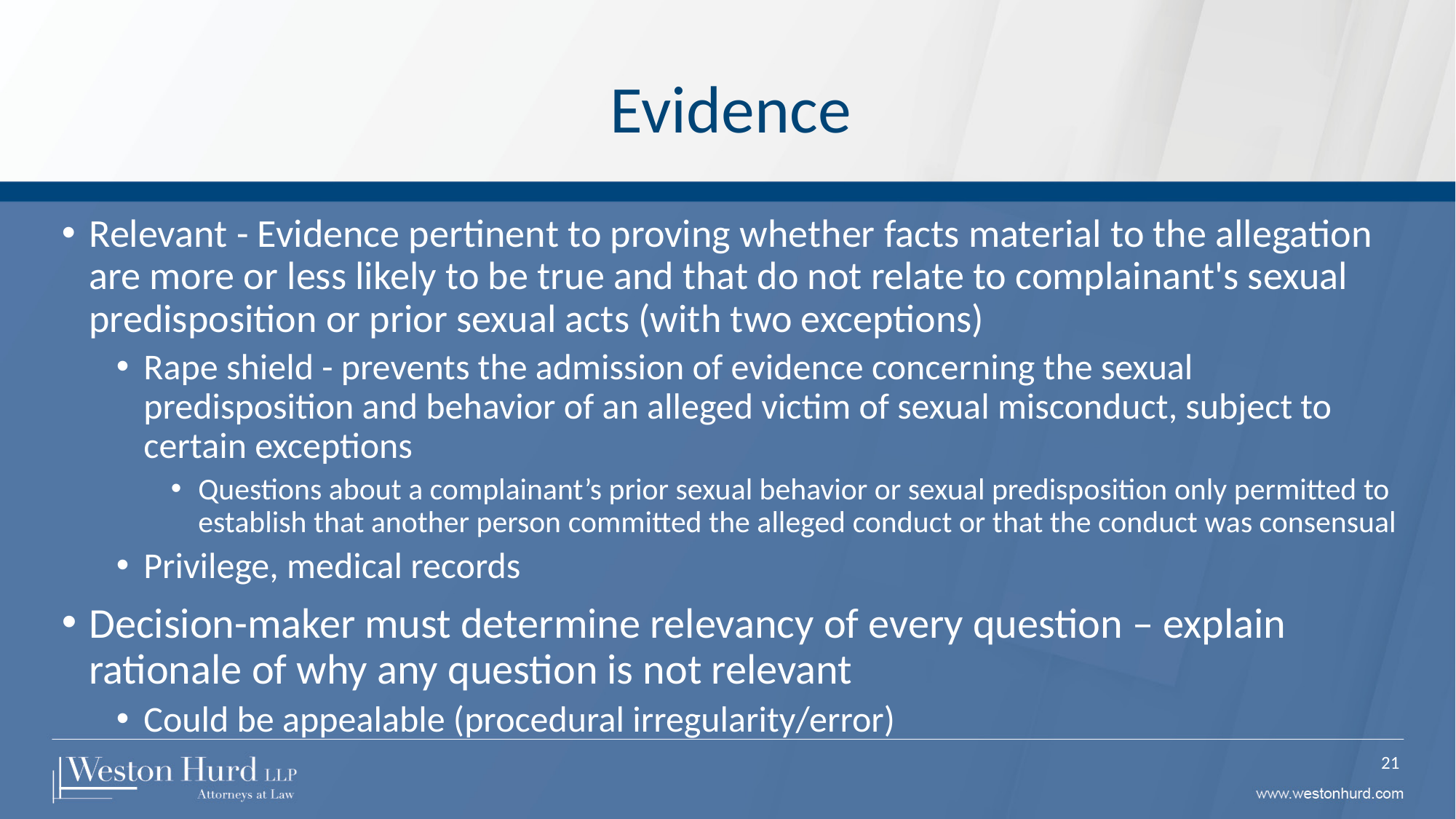

# Evidence
Relevant - Evidence pertinent to proving whether facts material to the allegation are more or less likely to be true and that do not relate to complainant's sexual predisposition or prior sexual acts (with two exceptions)
Rape shield - prevents the admission of evidence concerning the sexual predisposition and behavior of an alleged victim of sexual misconduct, subject to certain exceptions
Questions about a complainant’s prior sexual behavior or sexual predisposition only permitted to establish that another person committed the alleged conduct or that the conduct was consensual
Privilege, medical records
Decision-maker must determine relevancy of every question – explain rationale of why any question is not relevant
Could be appealable (procedural irregularity/error)

21